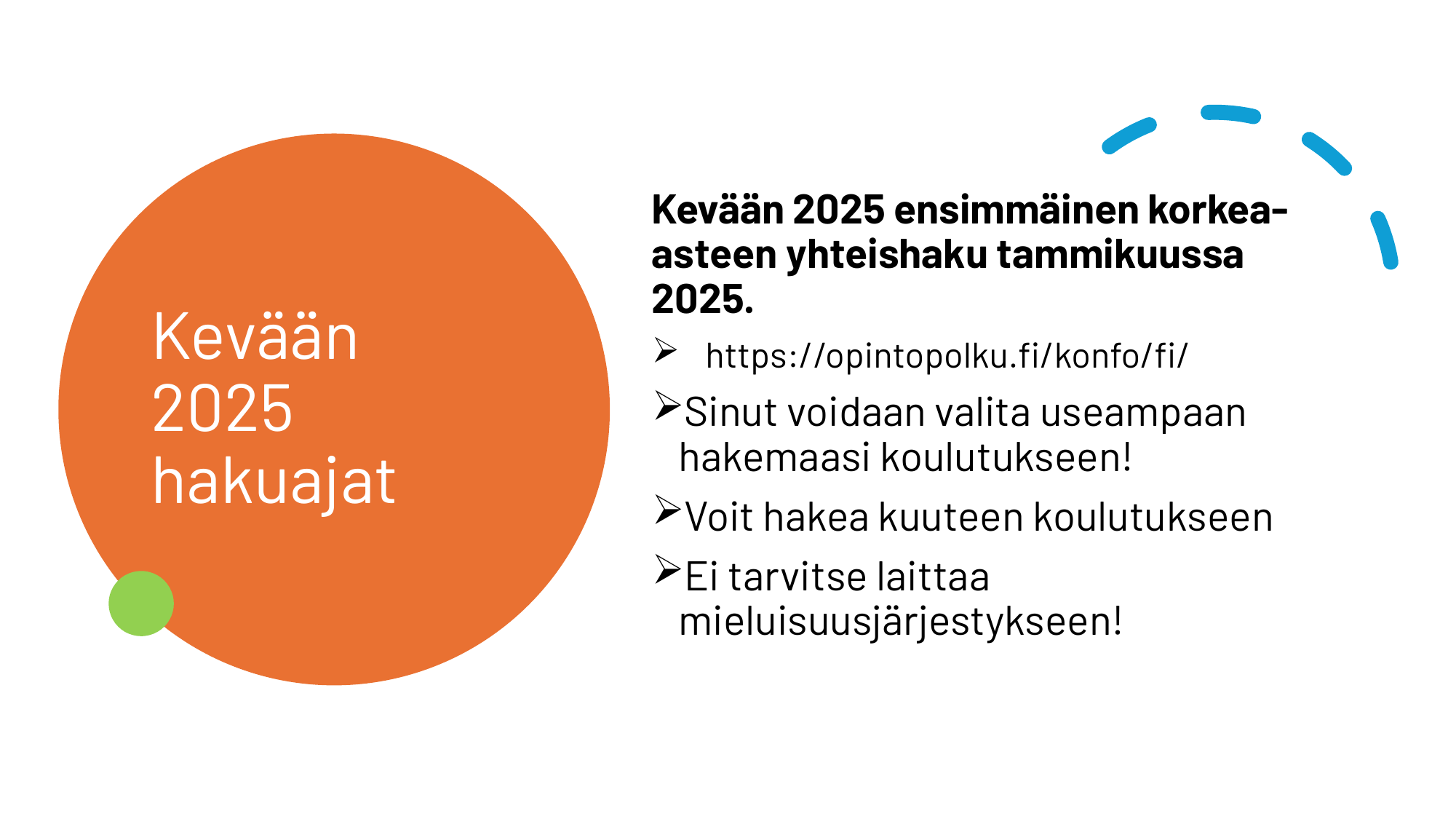

# Kevään 2025 hakuajat
Kevään 2025 ensimmäinen korkea-asteen yhteishaku tammikuussa 2025.
https://opintopolku.fi/konfo/fi/
Sinut voidaan valita useampaan hakemaasi koulutukseen!
Voit hakea kuuteen koulutukseen
Ei tarvitse laittaa mieluisuusjärjestykseen!